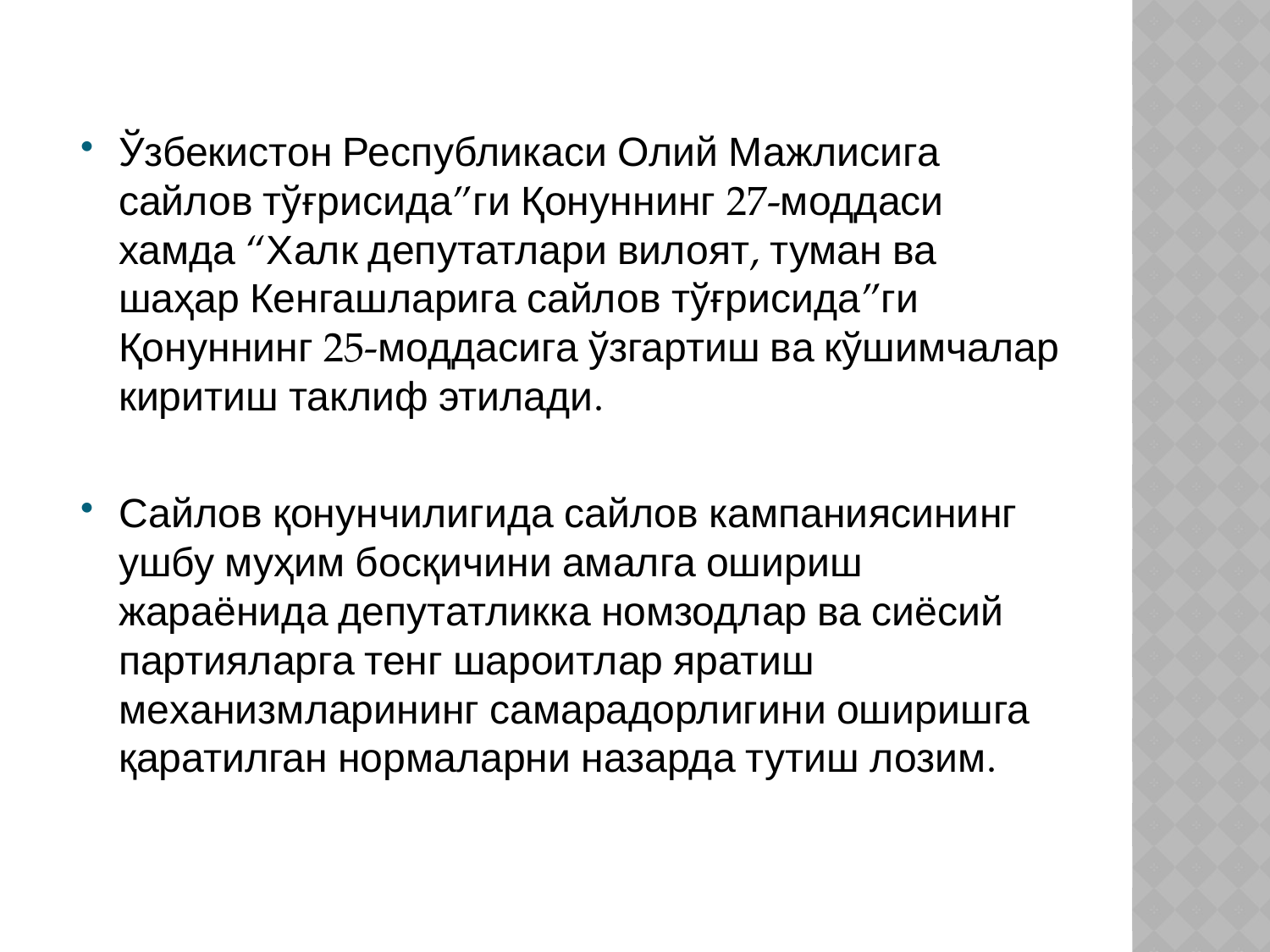

Ўзбекистон Республикаси Олий Мажлисига сайлов тўғрисида”ги Қонуннинг 27-моддаси хамда “Халк депутатлари вилоят, туман ва шаҳар Кенгашларига сайлов тўғрисида”ги Қонуннинг 25-моддасига ўзгартиш ва кўшимчалар киритиш таклиф этилади.

Сайлов қонунчилигида сайлов кампаниясининг ушбу муҳим босқичини амалга ошириш жараёнида депутатликка номзодлар ва сиёсий партияларга тенг шароитлар яратиш механизмларининг самарадорлигини оширишга қаратилган нормаларни назарда тутиш лозим.